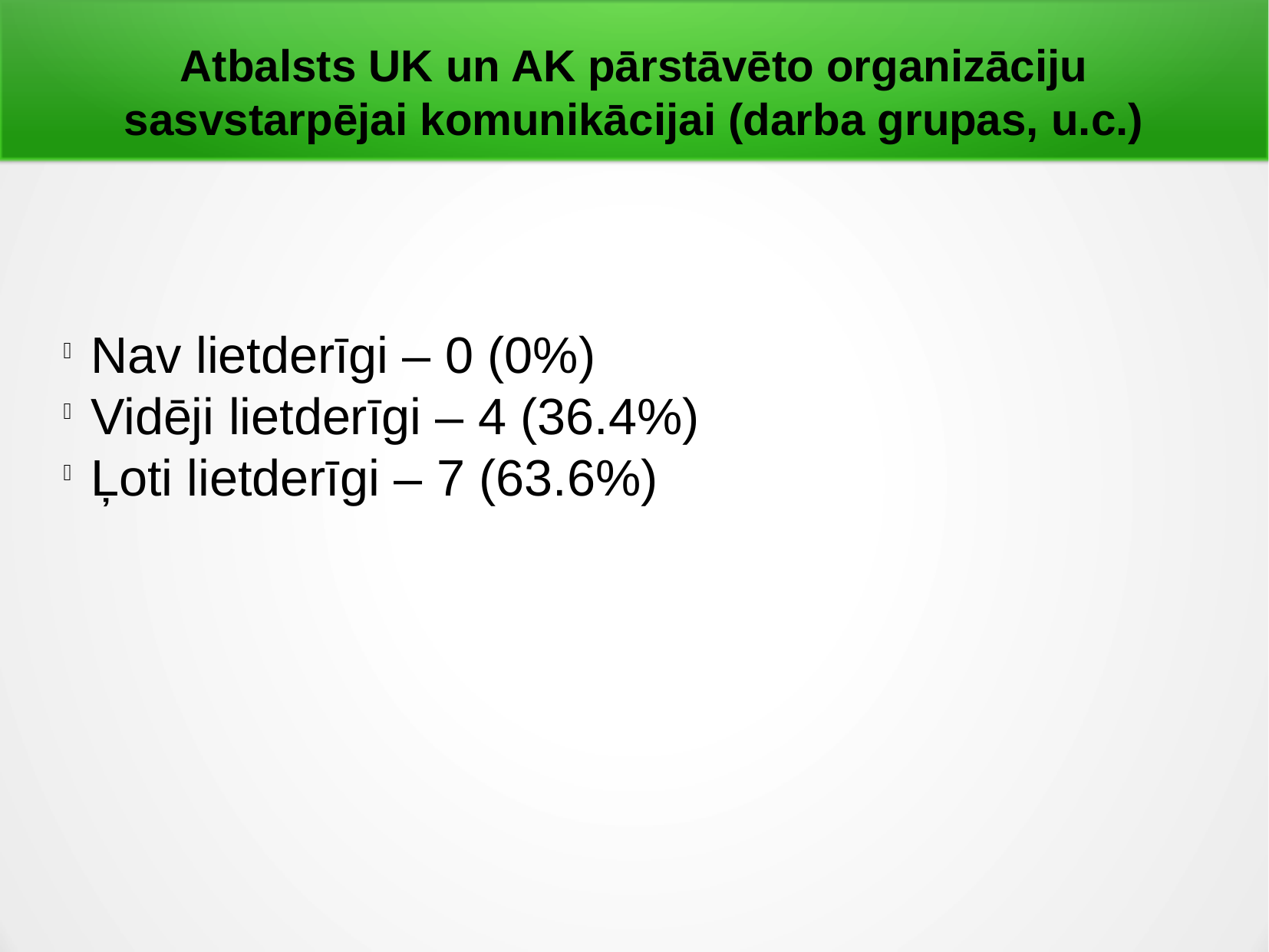

Atbalsts UK un AK pārstāvēto organizāciju sasvstarpējai komunikācijai (darba grupas, u.c.)
Nav lietderīgi – 0 (0%)
Vidēji lietderīgi – 4 (36.4%)
Ļoti lietderīgi – 7 (63.6%)